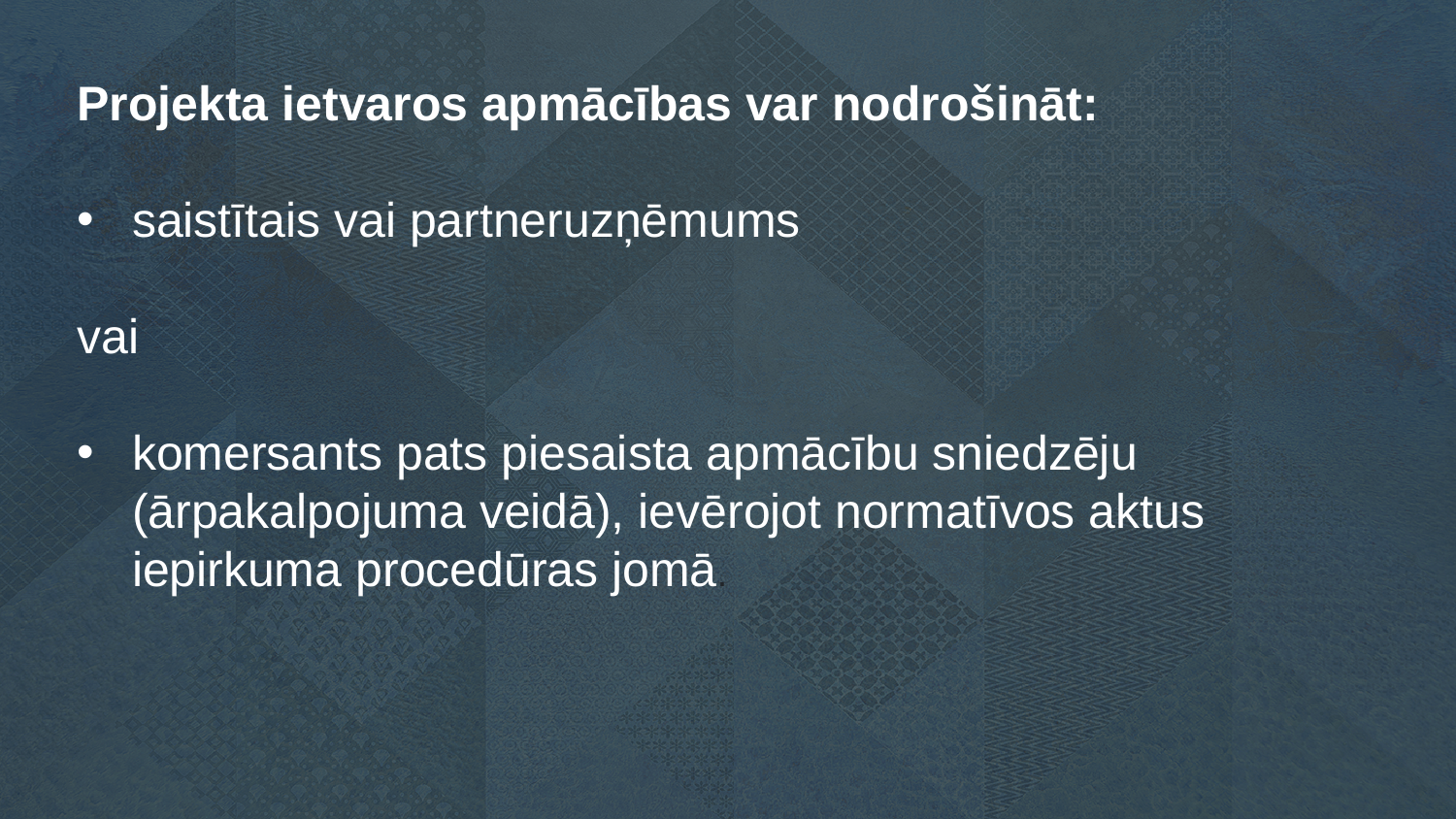

Projekta ietvaros apmācības var nodrošināt:

saistītais vai partneruzņēmums

vai

komersants pats piesaista apmācību sniedzēju (ārpakalpojuma veidā), ievērojot normatīvos aktus iepirkuma procedūras jomā.